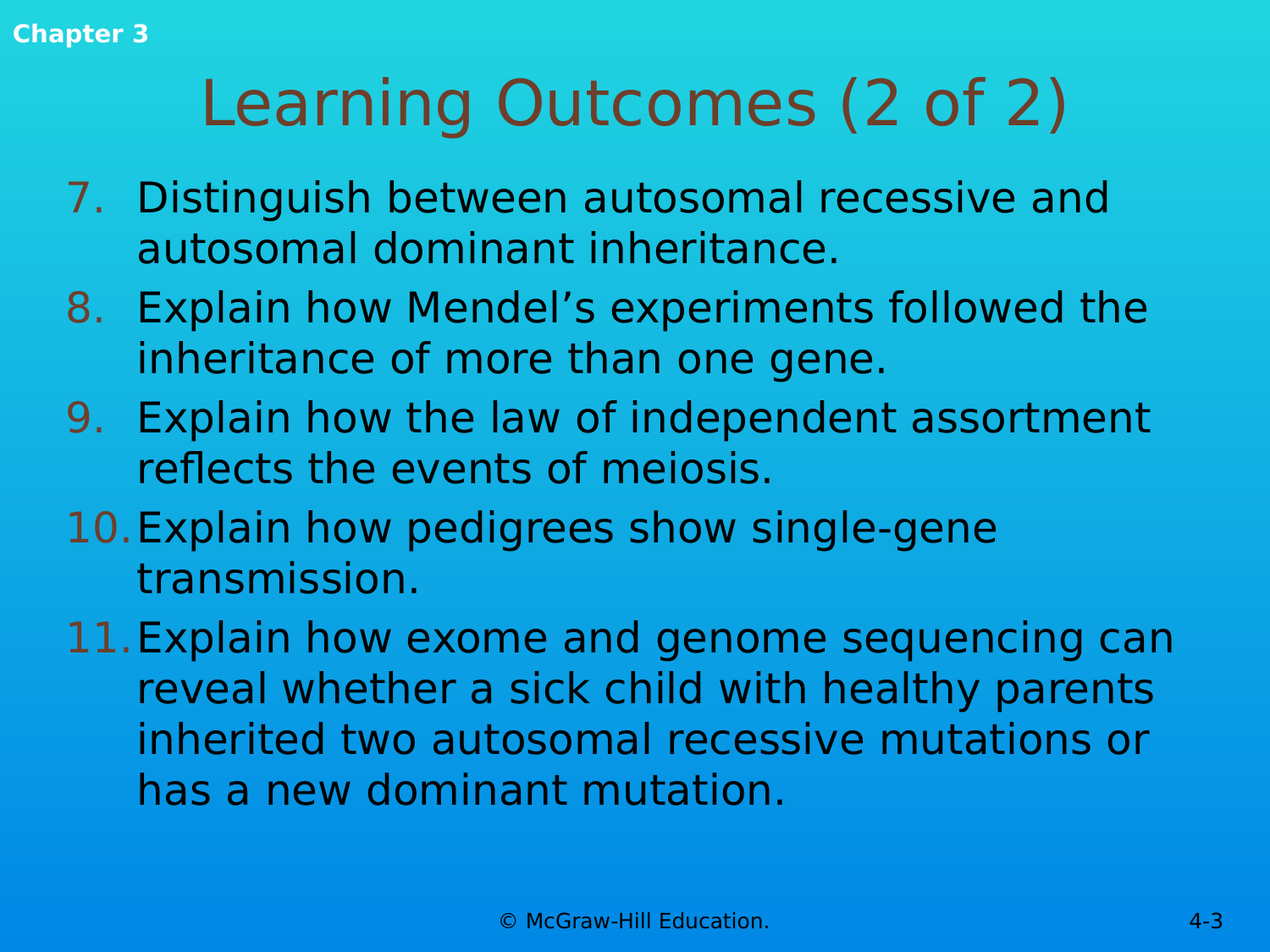

# Learning Outcomes (2 of 2)
Distinguish between autosomal recessive and autosomal dominant inheritance.
Explain how Mendel’s experiments followed the inheritance of more than one gene.
Explain how the law of independent assortment reflects the events of meiosis.
Explain how pedigrees show single-gene transmission.
Explain how exome and genome sequencing can reveal whether a sick child with healthy parents inherited two autosomal recessive mutations or has a new dominant mutation.